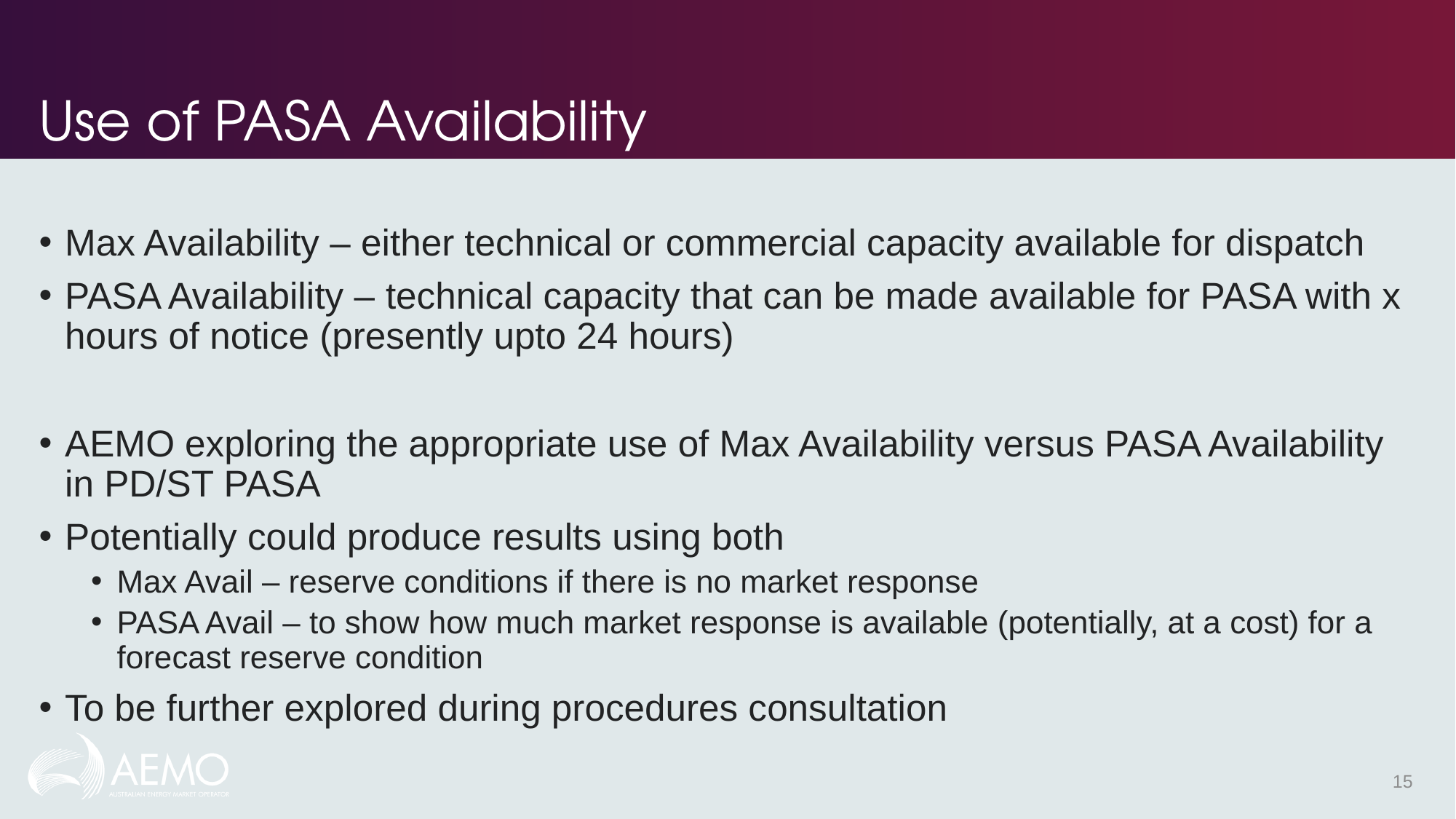

# Use of PASA Availability
Max Availability – either technical or commercial capacity available for dispatch
PASA Availability – technical capacity that can be made available for PASA with x hours of notice (presently upto 24 hours)

AEMO exploring the appropriate use of Max Availability versus PASA Availability in PD/ST PASA
Potentially could produce results using both
Max Avail – reserve conditions if there is no market response
PASA Avail – to show how much market response is available (potentially, at a cost) for a forecast reserve condition
To be further explored during procedures consultation

15